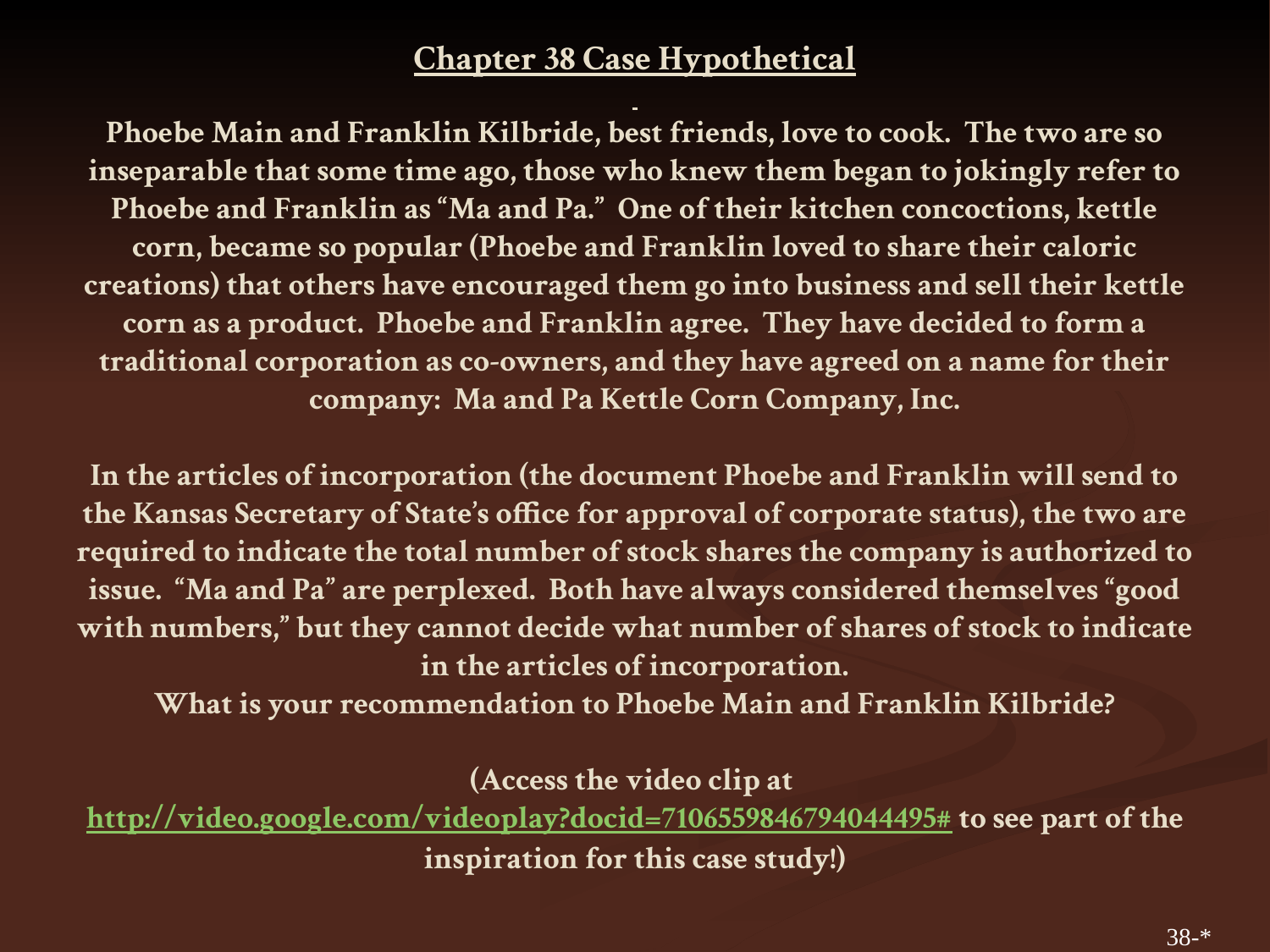

# Chapter 38 Case Hypothetical   Phoebe Main and Franklin Kilbride, best friends, love to cook.  The two are so inseparable that some time ago, those who knew them began to jokingly refer to Phoebe and Franklin as “Ma and Pa.”  One of their kitchen concoctions, kettle corn, became so popular (Phoebe and Franklin loved to share their caloric creations) that others have encouraged them go into business and sell their kettle corn as a product.  Phoebe and Franklin agree.  They have decided to form a traditional corporation as co-owners, and they have agreed on a name for their company:  Ma and Pa Kettle Corn Company, Inc. In the articles of incorporation (the document Phoebe and Franklin will send to the Kansas Secretary of State’s office for approval of corporate status), the two are required to indicate the total number of stock shares the company is authorized to issue.  “Ma and Pa” are perplexed.  Both have always considered themselves “good with numbers,” but they cannot decide what number of shares of stock to indicate in the articles of incorporation. What is your recommendation to Phoebe Main and Franklin Kilbride? (Access the video clip at http://video.google.com/videoplay?docid=7106559846794044495# to see part of the inspiration for this case study!)
38-*